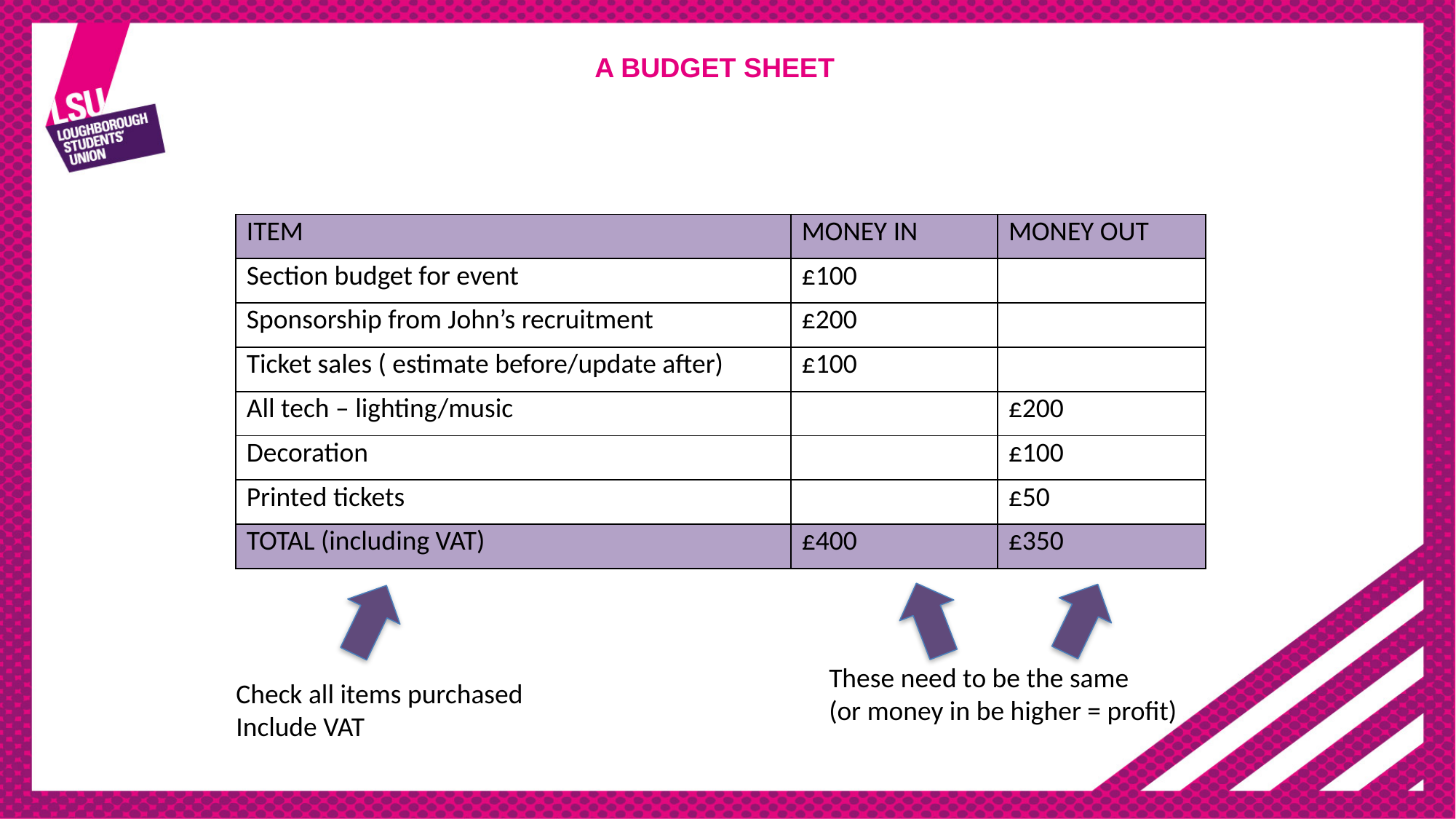

# a budget sheet
| ITEM | MONEY IN | MONEY OUT |
| --- | --- | --- |
| Section budget for event | £100 |  |
| Sponsorship from John’s recruitment | £200 |  |
| Ticket sales ( estimate before/update after) | £100 |  |
| All tech – lighting/music |  | £200 |
| Decoration |  | £100 |
| Printed tickets |  | £50 |
| TOTAL (including VAT) | £400 | £350 |

These need to be the same
(or money in be higher = profit)
Check all items purchased
Include VAT